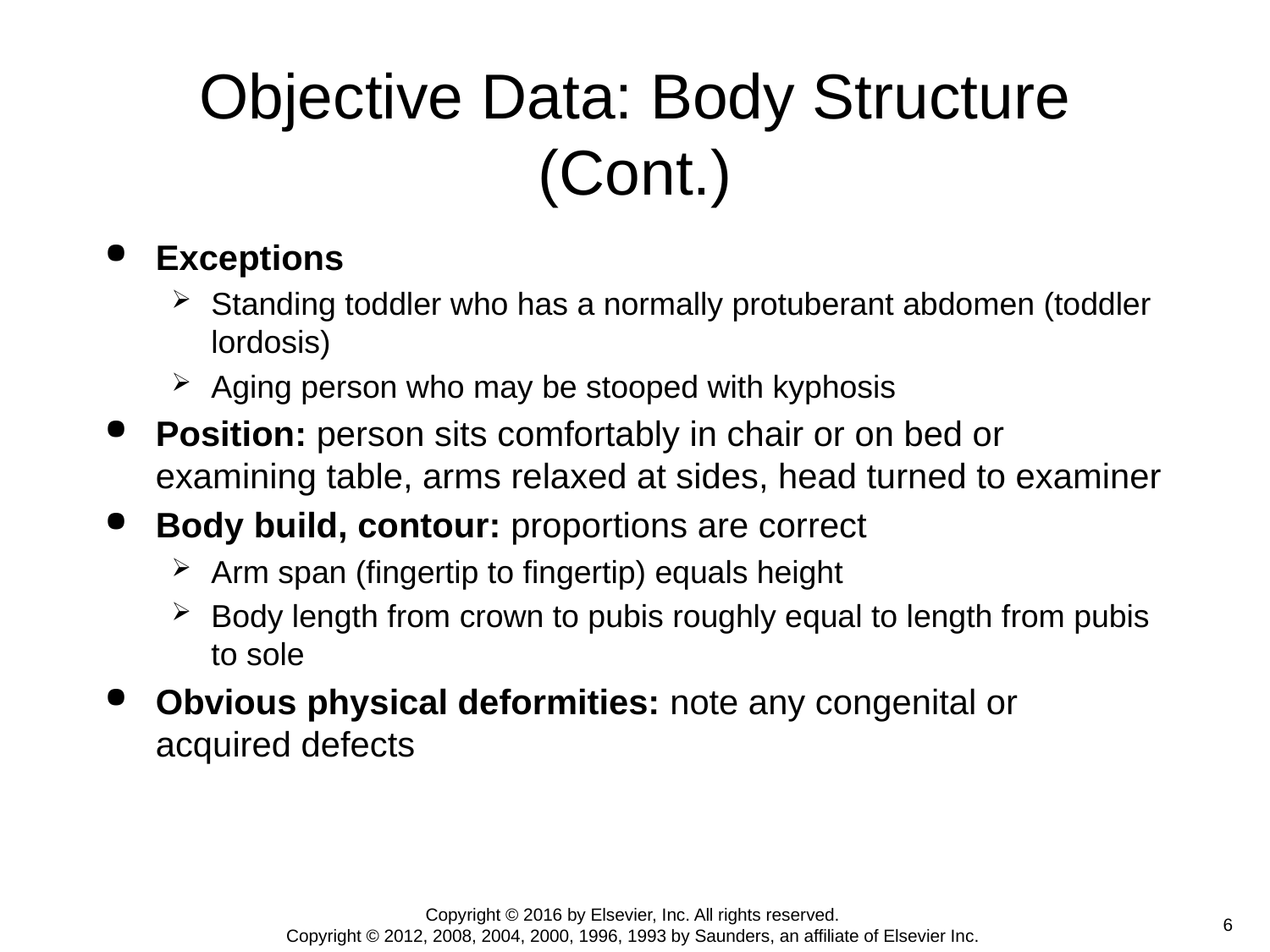

# Objective Data: Body Structure (Cont.)
Exceptions
Standing toddler who has a normally protuberant abdomen (toddler lordosis)
Aging person who may be stooped with kyphosis
Position: person sits comfortably in chair or on bed or examining table, arms relaxed at sides, head turned to examiner
Body build, contour: proportions are correct
Arm span (fingertip to fingertip) equals height
Body length from crown to pubis roughly equal to length from pubis to sole
Obvious physical deformities: note any congenital or acquired defects

Copyright © 2016 by Elsevier, Inc. All rights reserved.
Copyright © 2012, 2008, 2004, 2000, 1996, 1993 by Saunders, an affiliate of Elsevier Inc.
 6